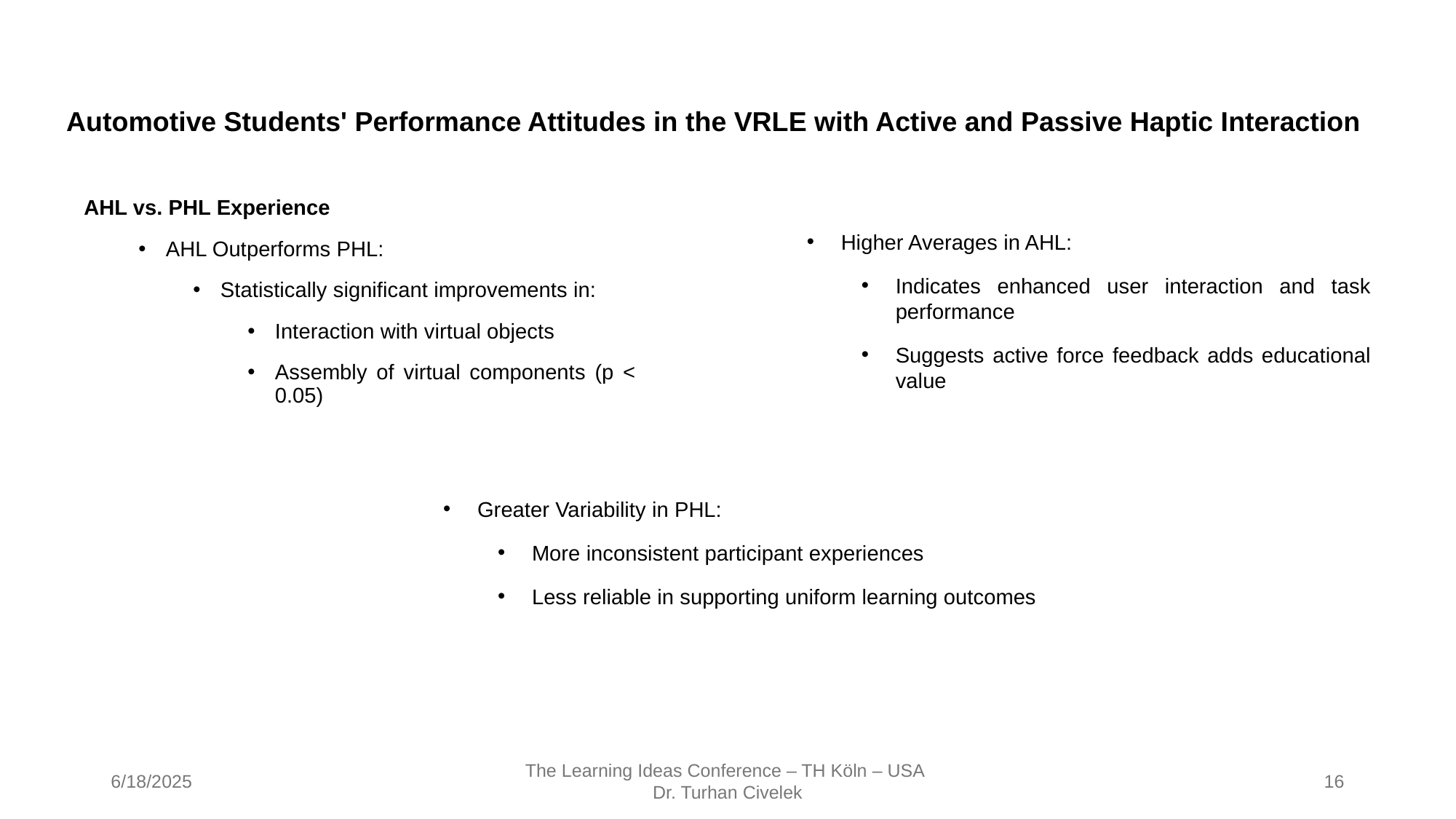

# Automotive Students' Performance Attitudes in the VRLE with Active and Passive Haptic Interaction
AHL vs. PHL Experience
AHL Outperforms PHL:
Statistically significant improvements in:
Interaction with virtual objects
Assembly of virtual components (p < 0.05)
Higher Averages in AHL:
Indicates enhanced user interaction and task performance
Suggests active force feedback adds educational value
Greater Variability in PHL:
More inconsistent participant experiences
Less reliable in supporting uniform learning outcomes
6/18/2025
The Learning Ideas Conference – TH Köln – USA
Dr. Turhan Civelek
16